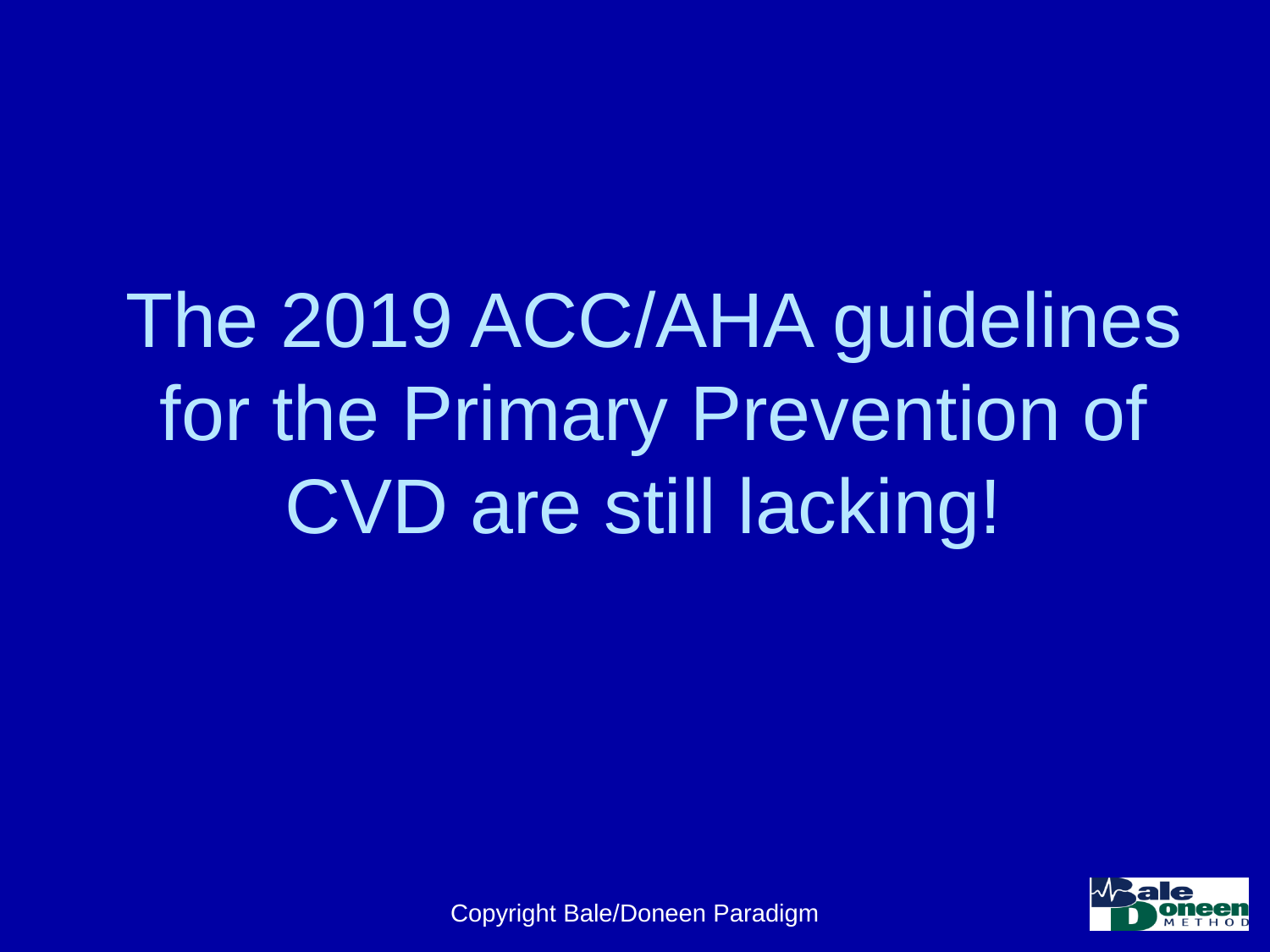

# The 2019 ACC/AHA guidelines for the Primary Prevention of CVD are still lacking!
Copyright Bale/Doneen Paradigm